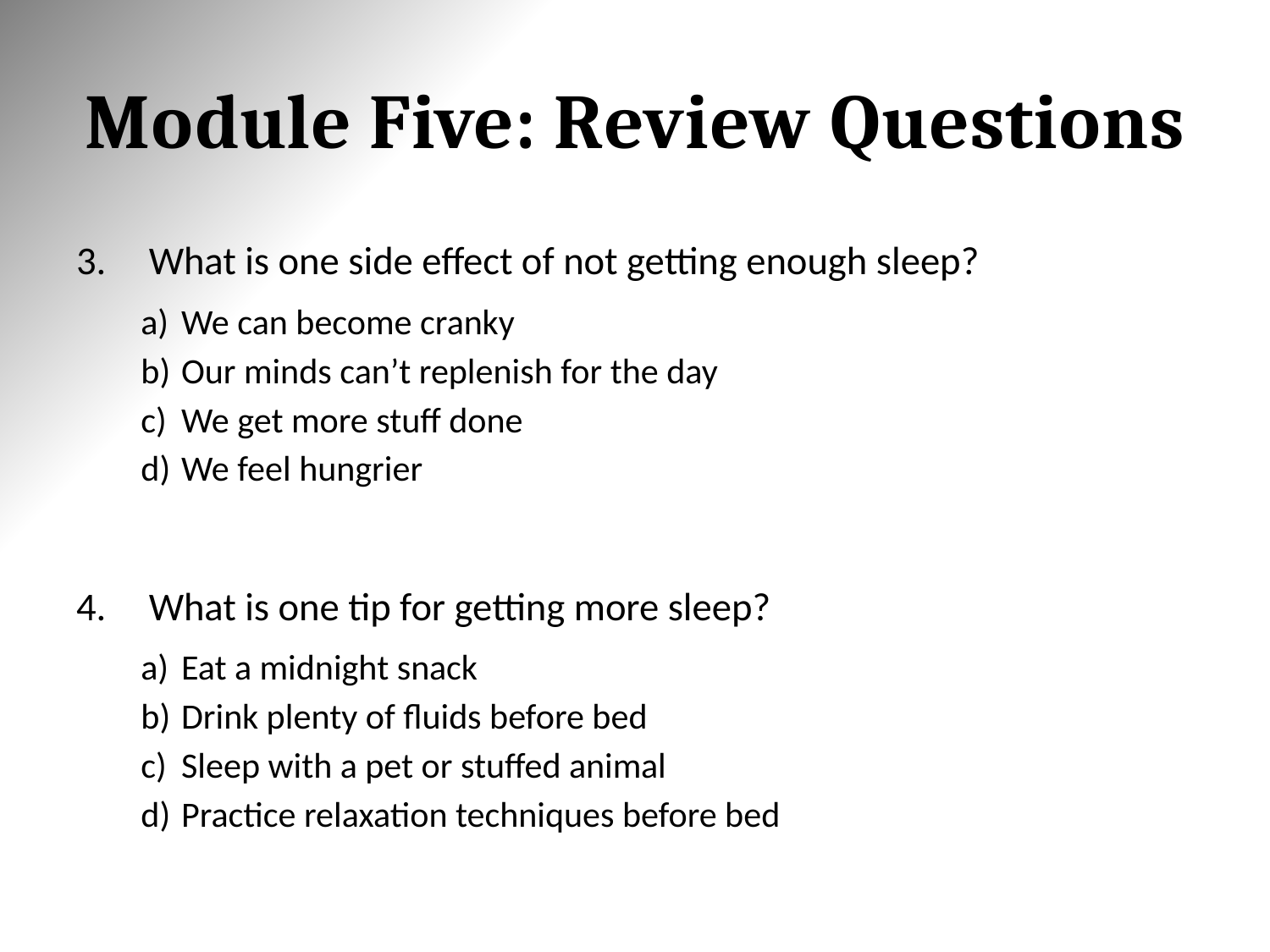

# Module Five: Review Questions
What is one side effect of not getting enough sleep?
We can become cranky
Our minds can’t replenish for the day
We get more stuff done
We feel hungrier

What is one tip for getting more sleep?
Eat a midnight snack
Drink plenty of fluids before bed
Sleep with a pet or stuffed animal
Practice relaxation techniques before bed